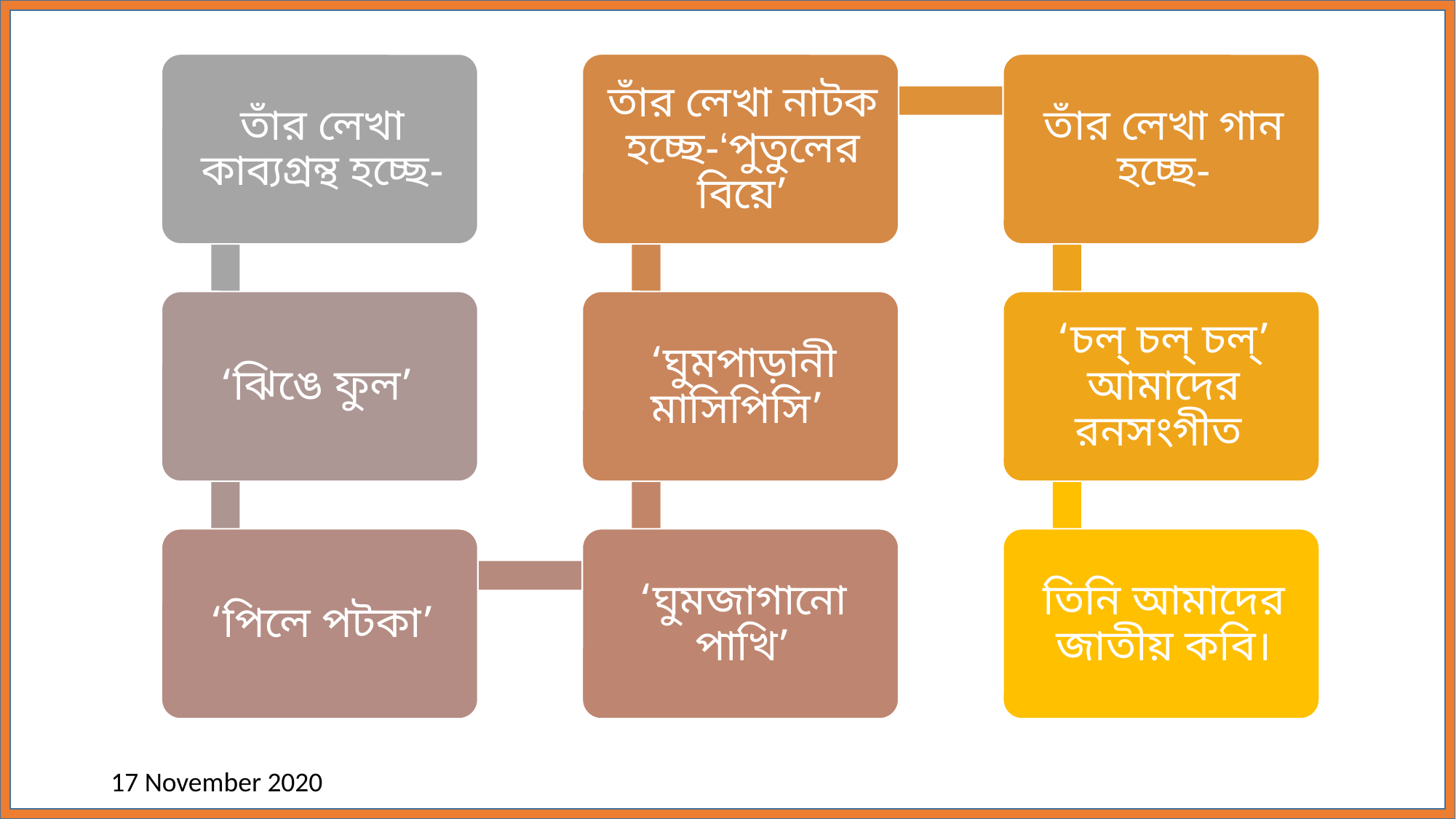

তাঁর লেখা কাব্যগ্রন্থ হচ্ছে-
‘ঝিঙে ফুল’
‘পিলে পটকা’
‘ঘুমজাগানো পাখি’
‘ঘুমপাড়ানী মাসিপিসি’
তাঁর লেখা নাটক হচ্ছে-‘পুতুলের বিয়ে’
তাঁর লেখা গান হচ্ছে-
‘চল্‌ চল্‌ চল্‌’ আমাদের রনসংগীত
তিনি আমাদের জাতীয় কবি।
17 November 2020